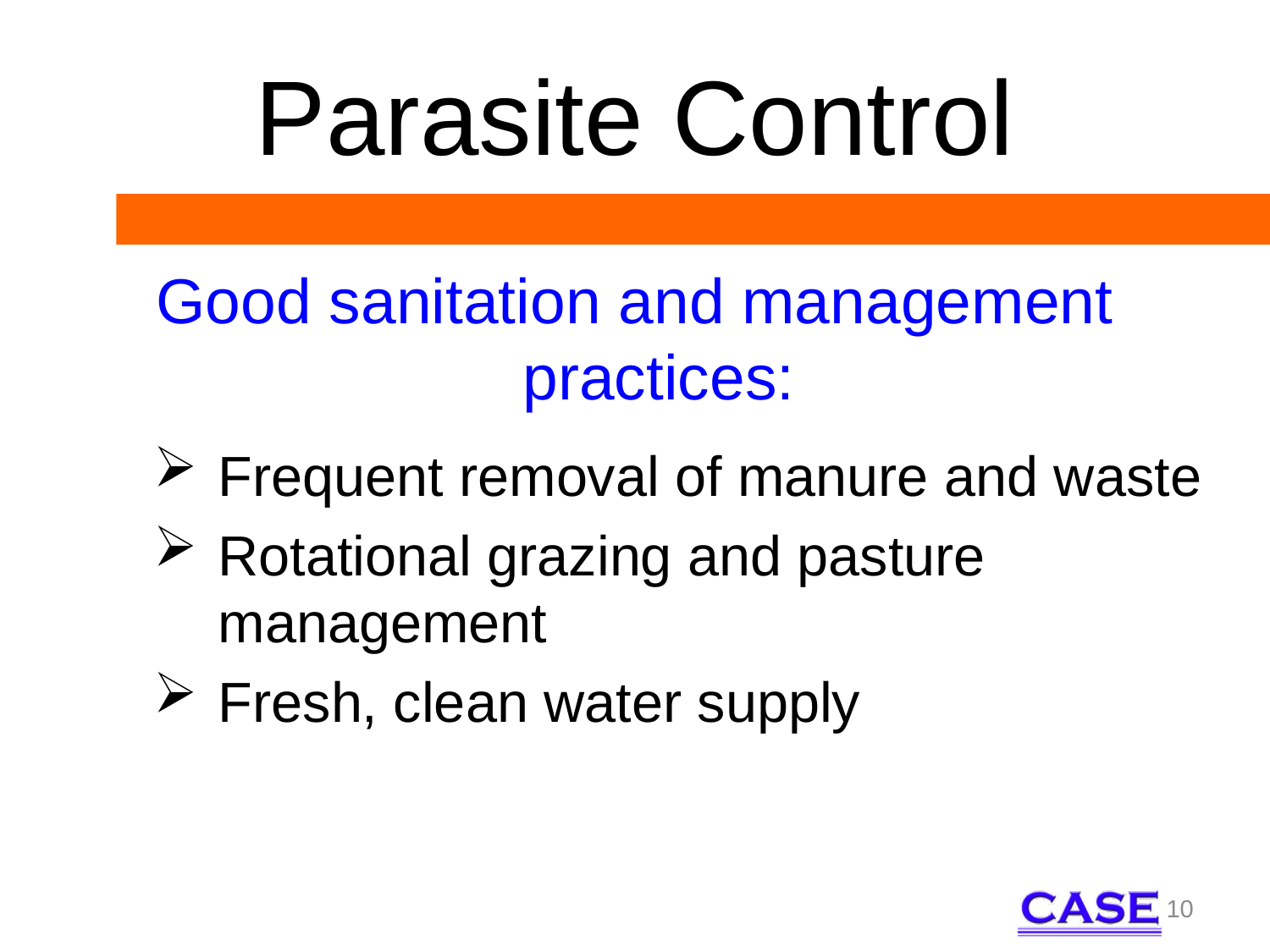

# Parasite Control
Good sanitation and management practices:

Frequent removal of manure and waste
Rotational grazing and pasture management
Fresh, clean water supply

10